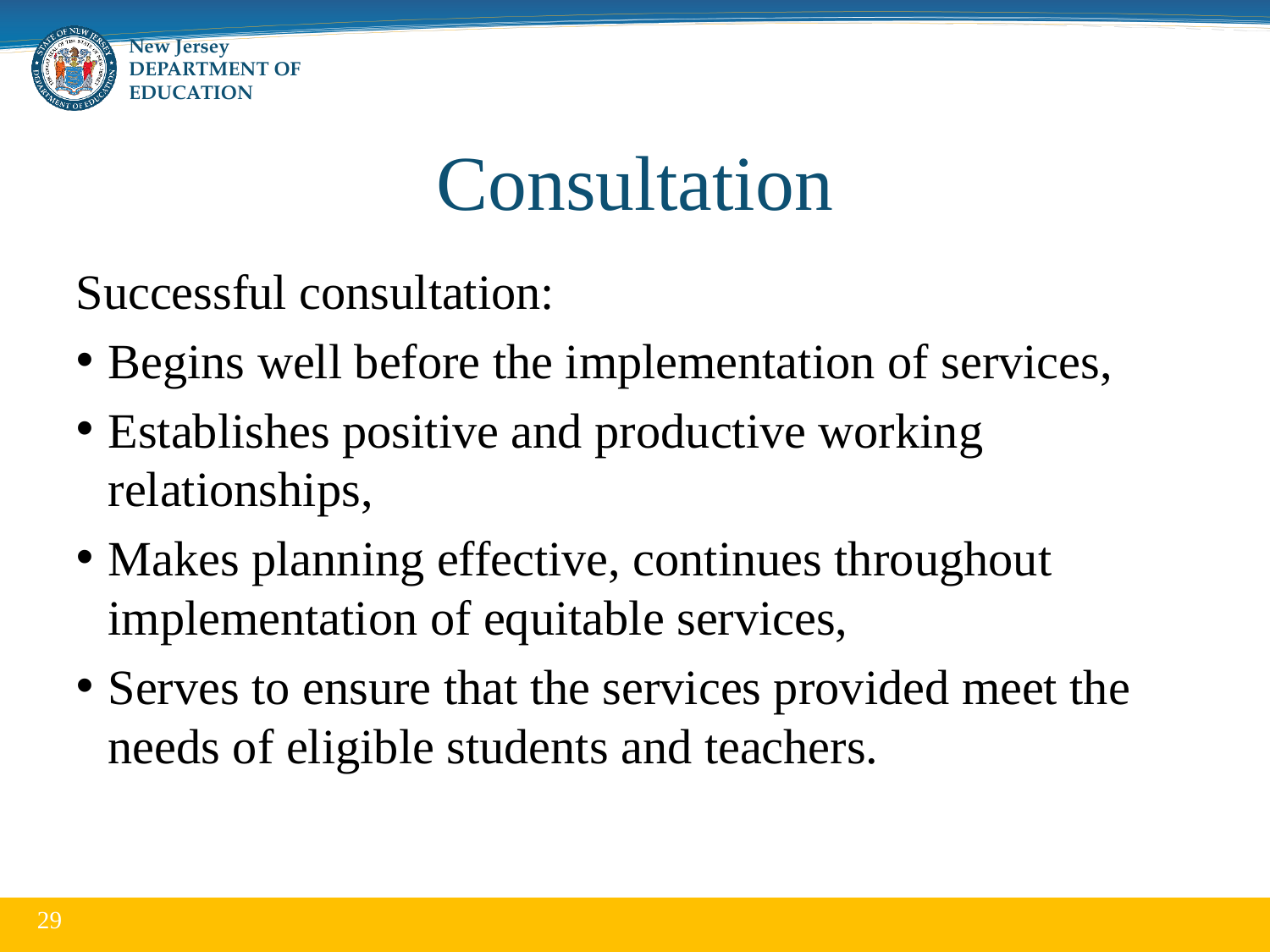

# Consultation
Successful consultation:
Begins well before the implementation of services,
Establishes positive and productive working relationships,
Makes planning effective, continues throughout implementation of equitable services,
Serves to ensure that the services provided meet the needs of eligible students and teachers.